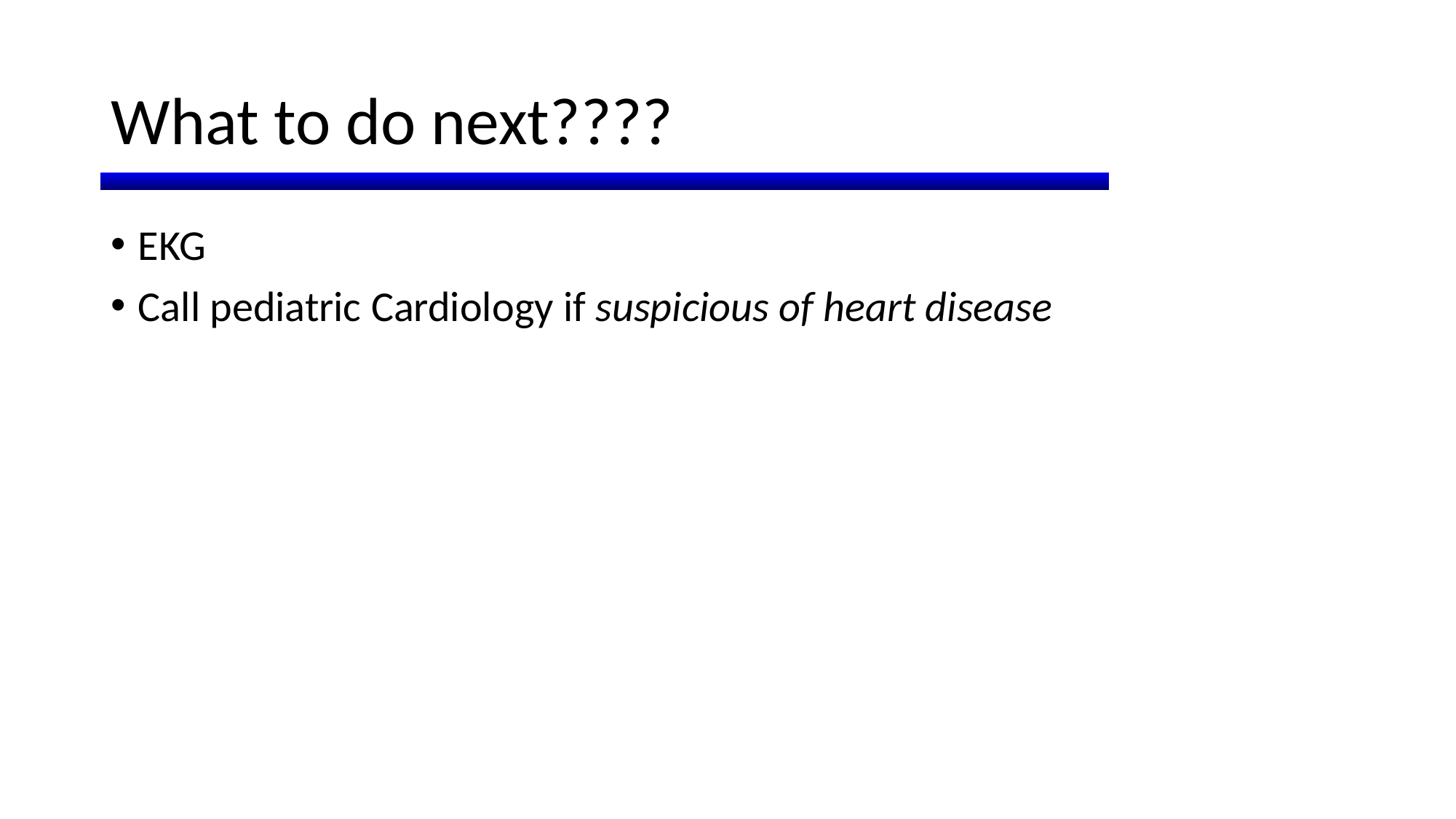

# What to do next????

EKG
Call pediatric Cardiology if suspicious of heart disease